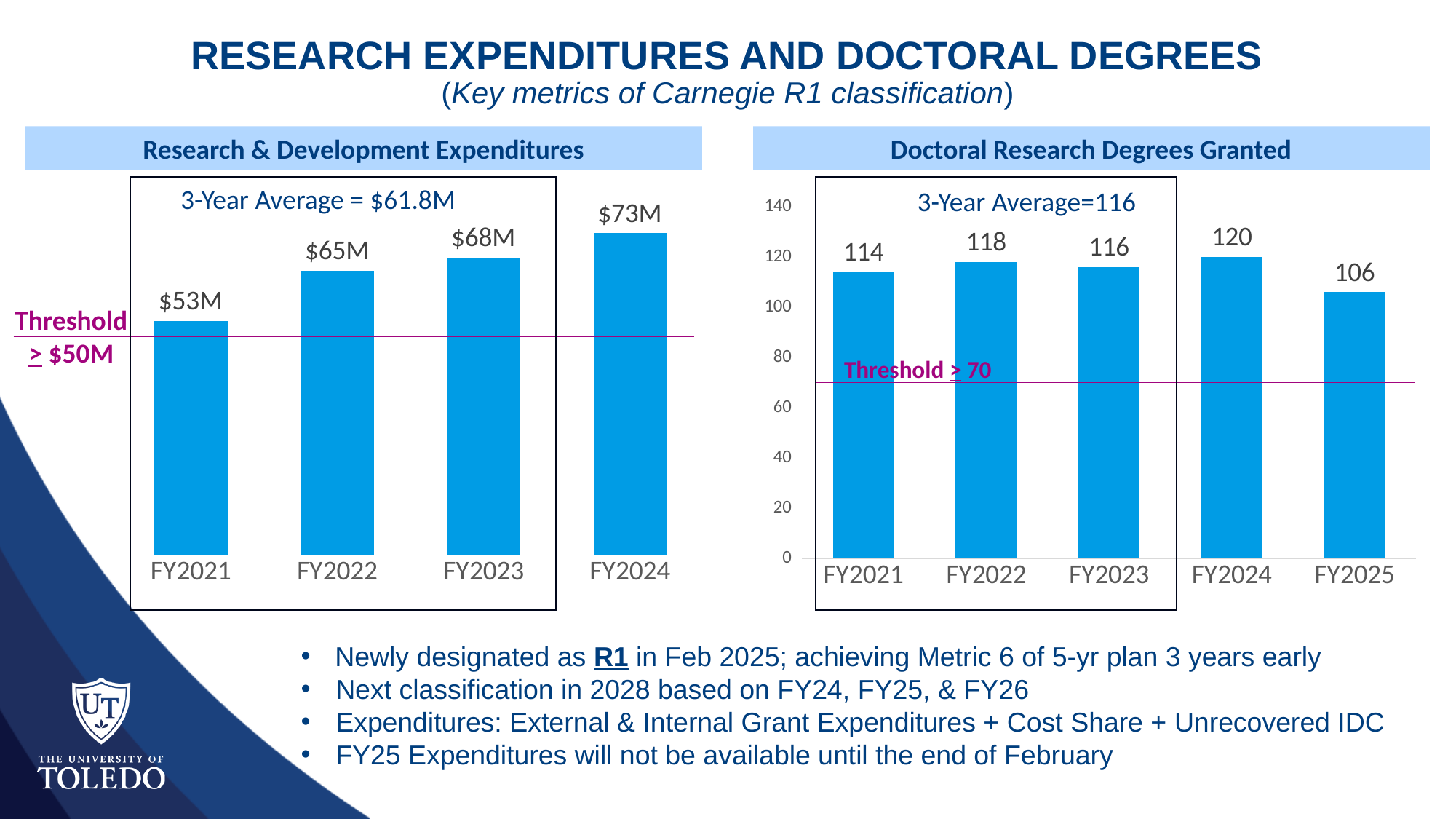

Research Expenditures and doctoral degrees
(Key metrics of Carnegie R1 classification)
Research & Development Expenditures
Doctoral Research Degrees Granted

### Chart

| Category |  |
|---|---|
| FY2021 | 53.2 |
| FY2022 | 64.7 |
| FY2023 | 67.6 |
| FY2024 | 73.2 |

### Chart

| Category | Doctoral Research Degrees |
|---|---|
| FY2021 | 114.0 |
| FY2022 | 118.0 |
| FY2023 | 116.0 |
| FY2024 | 120.0 |
| FY2025 | 106.0 |
3-Year Average = $61.8M

3-Year Average=116
Threshold > $50M
Threshold > 70
Newly designated as R1 in Feb 2025; achieving Metric 6 of 5-yr plan 3 years early
Next classification in 2028 based on FY24, FY25, & FY26
Expenditures: External & Internal Grant Expenditures + Cost Share + Unrecovered IDC
FY25 Expenditures will not be available until the end of February